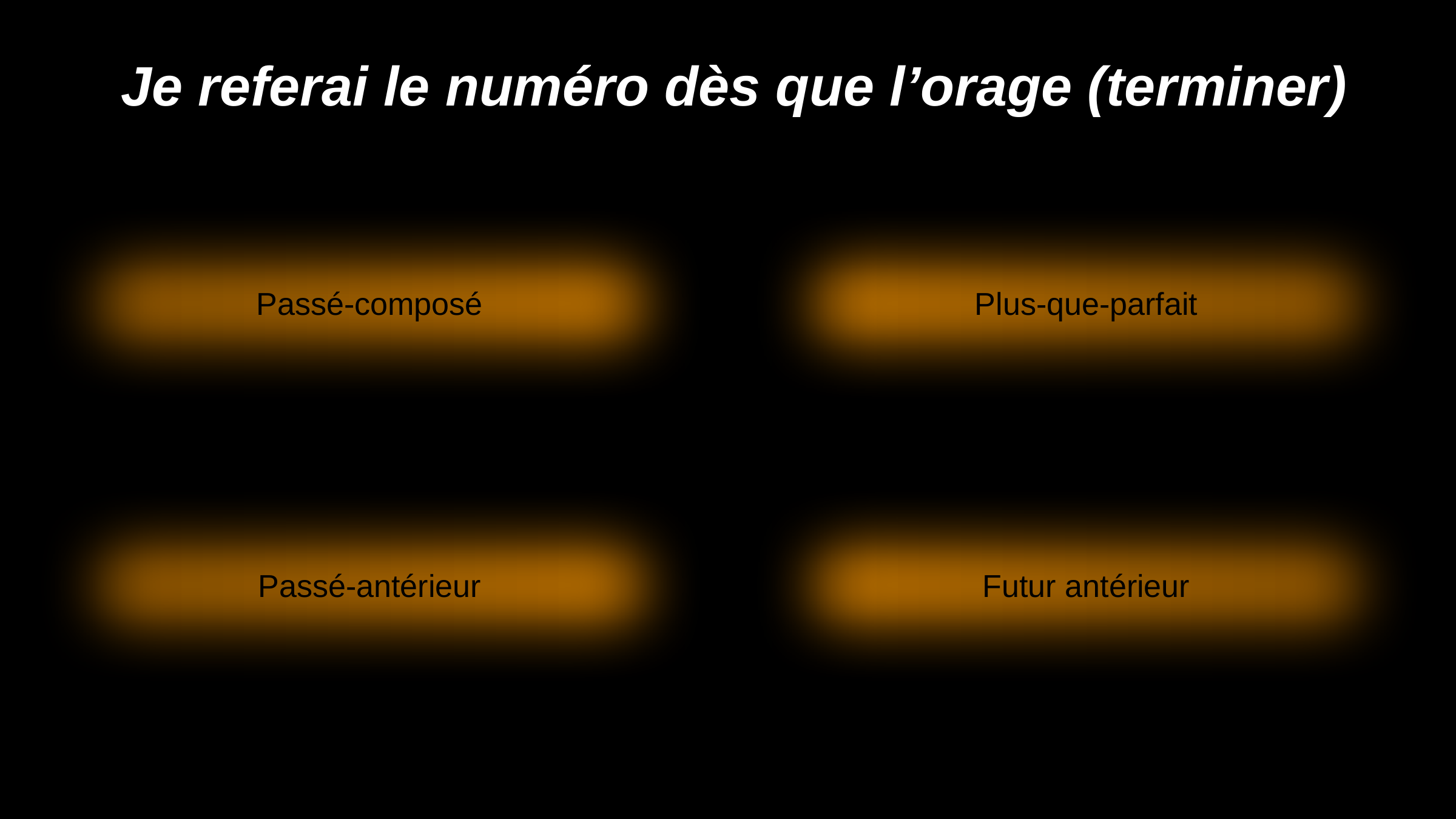

# Je referai le numéro dès que l’orage (terminer)
Passé-composé
Plus-que-parfait
Passé-antérieur
Futur antérieur